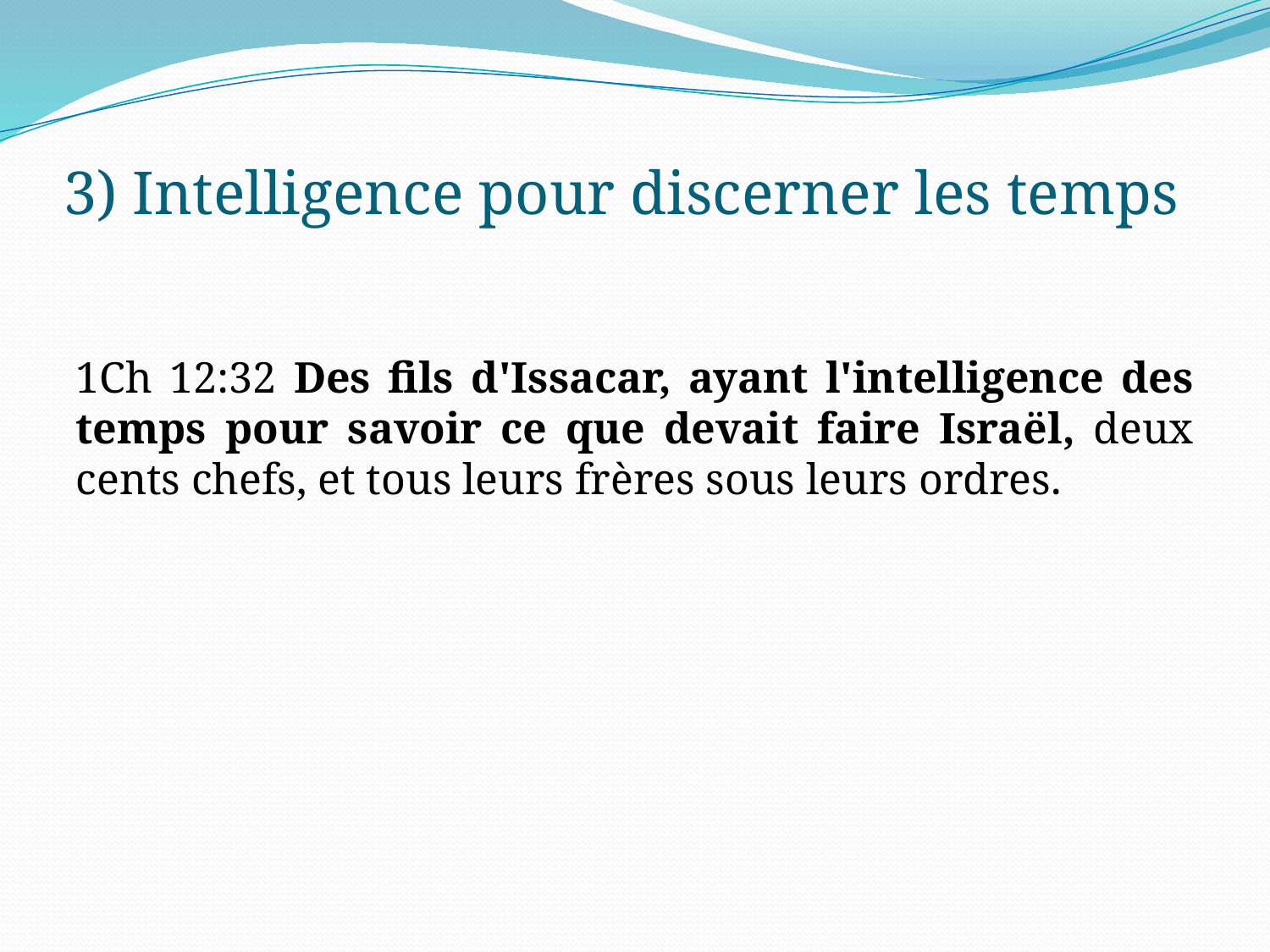

# 3) Intelligence pour discerner les temps

1Ch 12:32 Des fils d'Issacar, ayant l'intelligence des temps pour savoir ce que devait faire Israël, deux cents chefs, et tous leurs frères sous leurs ordres.